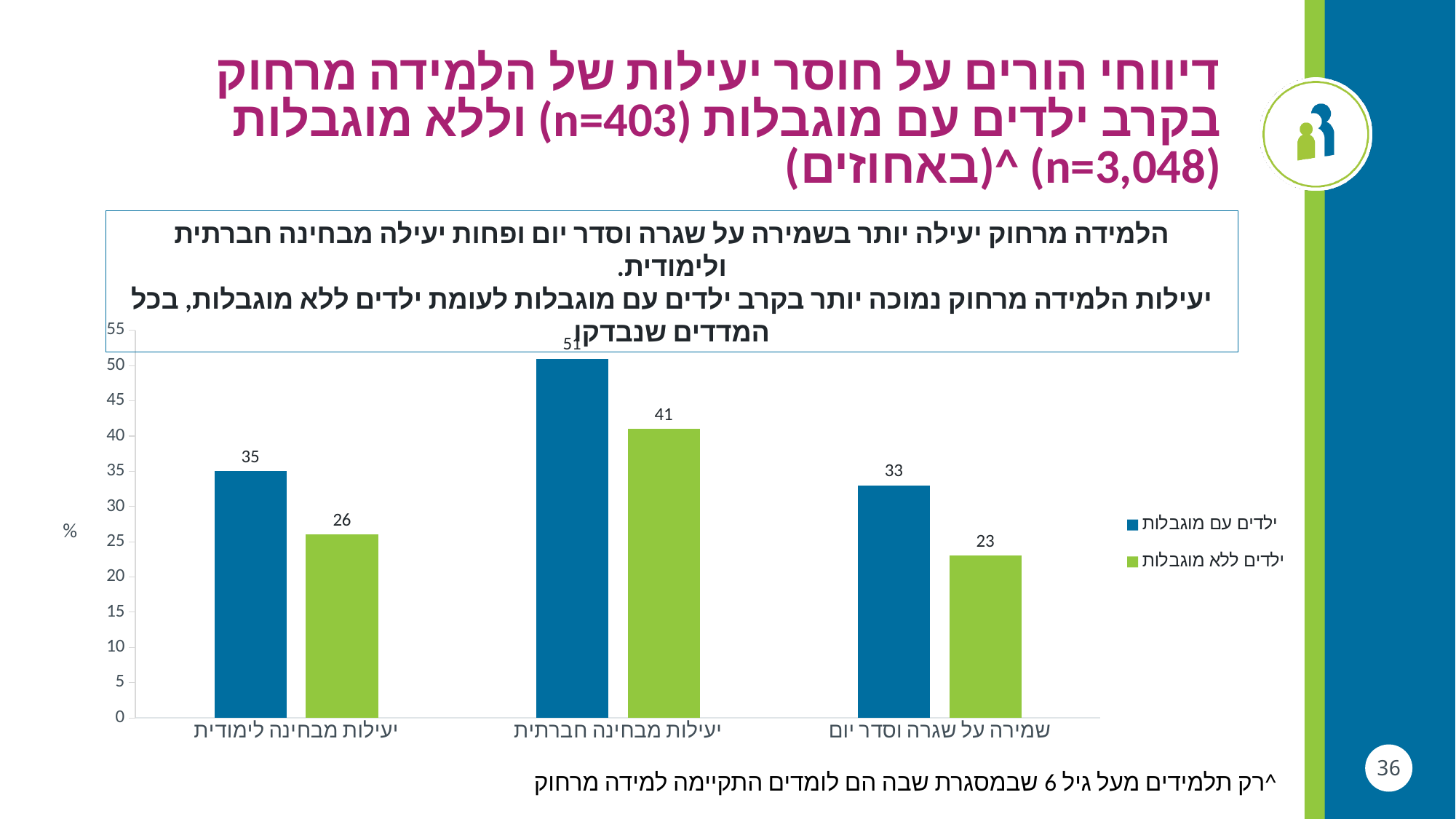

דיווחי הורים על חוסר יעילות של הלמידה מרחוק בקרב ילדים עם מוגבלות (n=403) וללא מוגבלות (n=3,048) ^(באחוזים)
הלמידה מרחוק יעילה יותר בשמירה על שגרה וסדר יום ופחות יעילה מבחינה חברתית ולימודית.
יעילות הלמידה מרחוק נמוכה יותר בקרב ילדים עם מוגבלות לעומת ילדים ללא מוגבלות, בכל המדדים שנבדקו

### Chart

| Category | ילדים עם מוגבלות | ילדים ללא מוגבלות |
|---|---|---|
| יעילות מבחינה לימודית | 35.0 | 26.0 |
| יעילות מבחינה חברתית | 51.0 | 41.0 |
| שמירה על שגרה וסדר יום | 33.0 | 23.0 |
^רק תלמידים מעל גיל 6 שבמסגרת שבה הם לומדים התקיימה למידה מרחוק